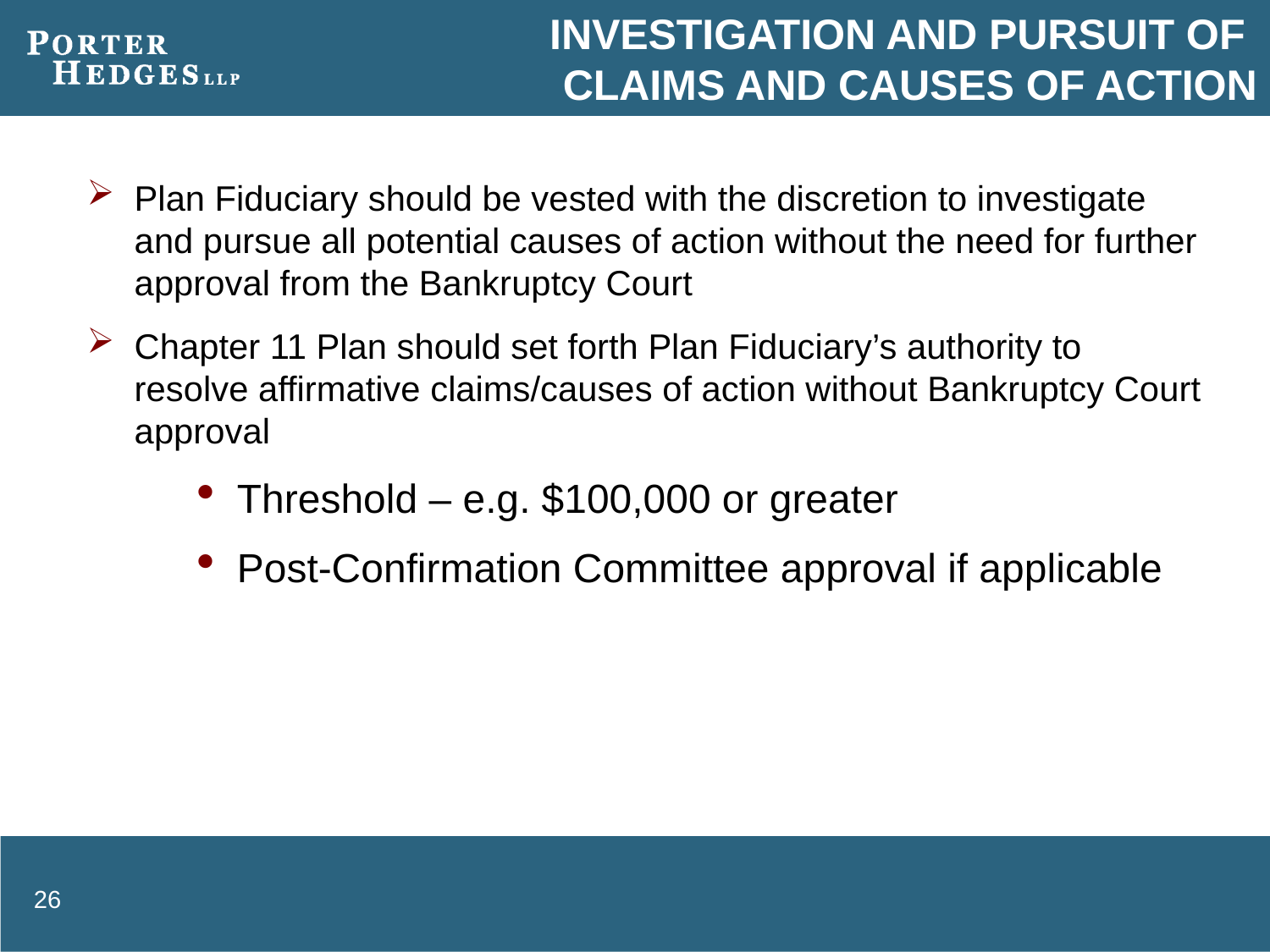

# Investigation and Pursuit of Claims and Causes of Action
Plan Fiduciary should be vested with the discretion to investigate and pursue all potential causes of action without the need for further approval from the Bankruptcy Court
Chapter 11 Plan should set forth Plan Fiduciary’s authority to resolve affirmative claims/causes of action without Bankruptcy Court approval
Threshold – e.g. $100,000 or greater
Post-Confirmation Committee approval if applicable

26